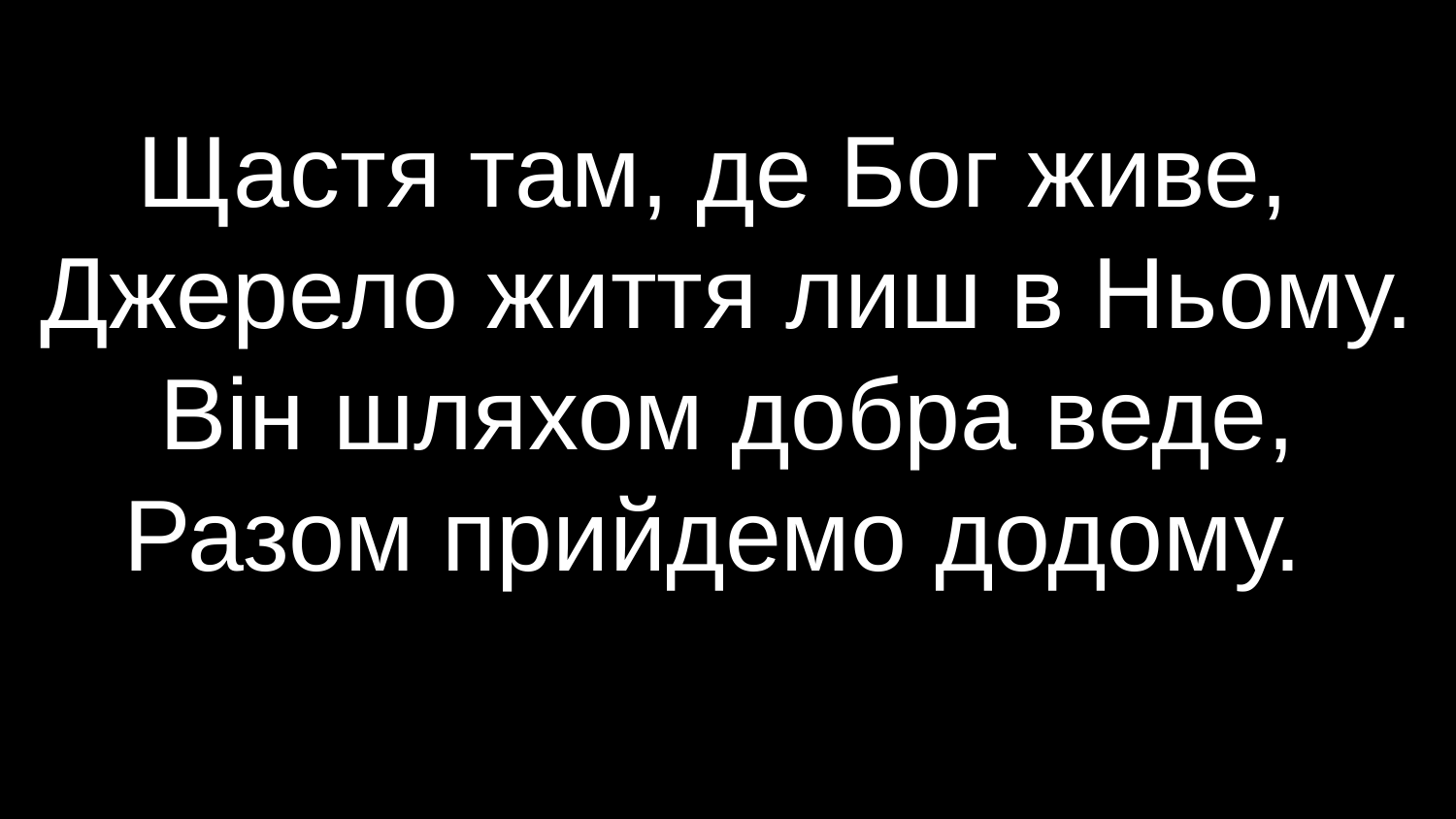

Щастя там, де Бог живе,
Джерело життя лиш в Ньому.
Він шляхом добра веде,
Разом прийдемо додому.